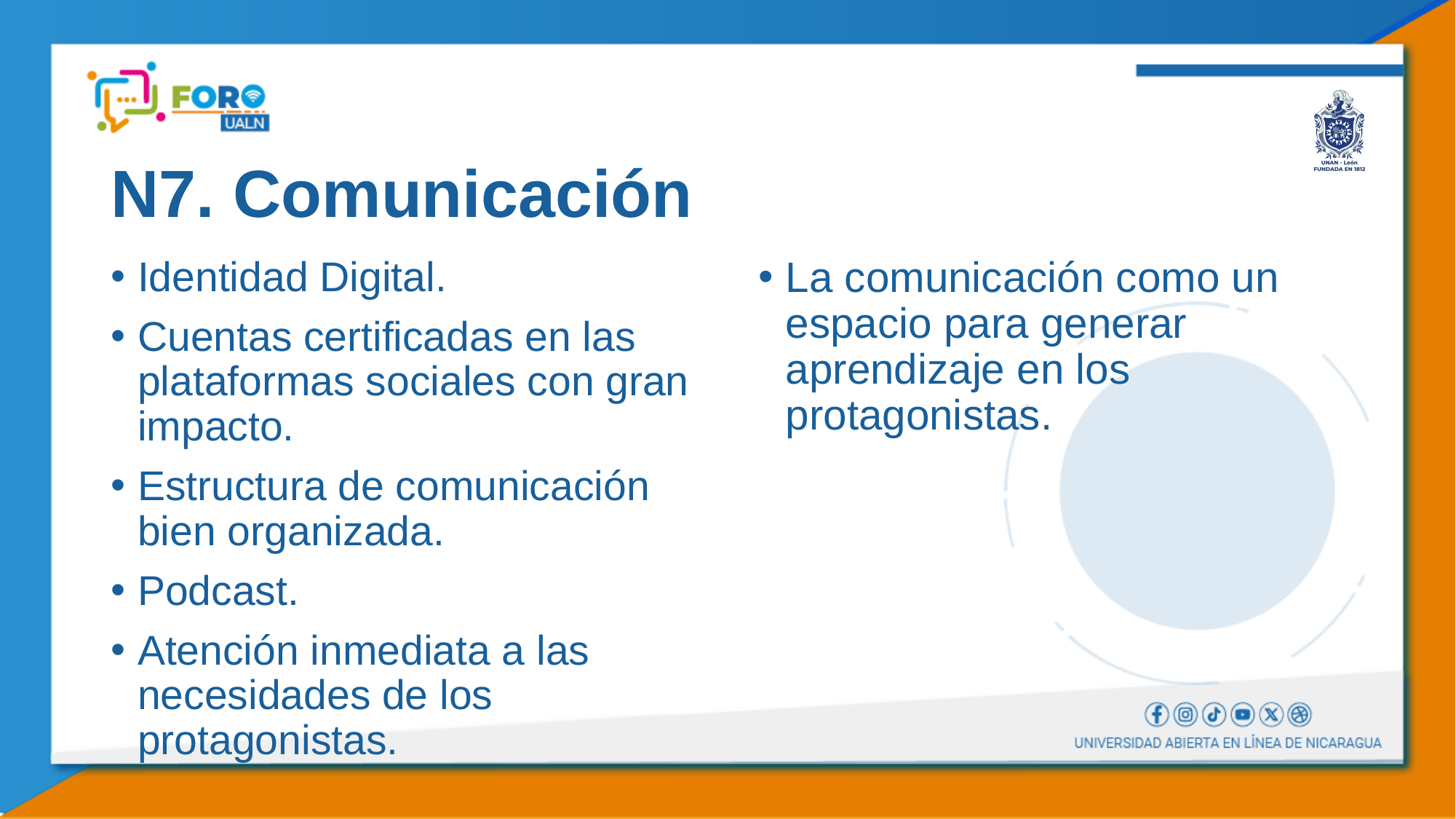

# N7. Comunicación
Identidad Digital.
Cuentas certificadas en las plataformas sociales con gran impacto.
Estructura de comunicación bien organizada.
Podcast.
Atención inmediata a las necesidades de los protagonistas.

La comunicación como un espacio para generar aprendizaje en los protagonistas.